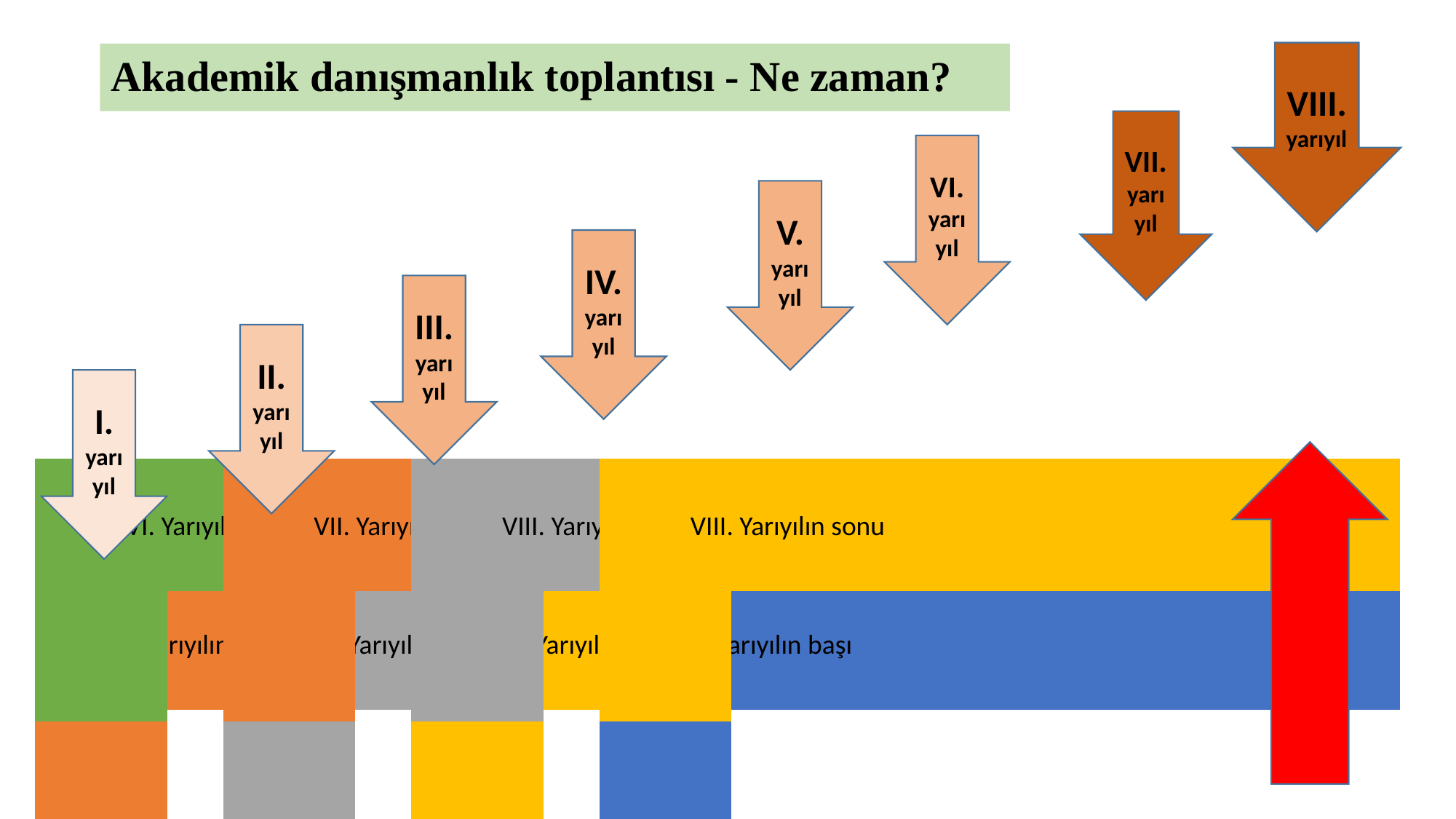

VIII. yarıyıl
# Akademik danışmanlık toplantısı - Ne zaman?
VII. yarıyıl
VI. yarıyıl
V. yarıyıl
II.Yarıyılın başı
III. Yarıyılın başı
IV. Yarıyılın başı
V. Yarıyılın başı
VI. Yarıyılın başı
VIII. Yarıyılın sonu
VII. Yarıyılın başı
VIII. Yarıyılın başı
IV. yarıyıl
III. yarıyıl
II. yarıyıl
I. yarıyıl